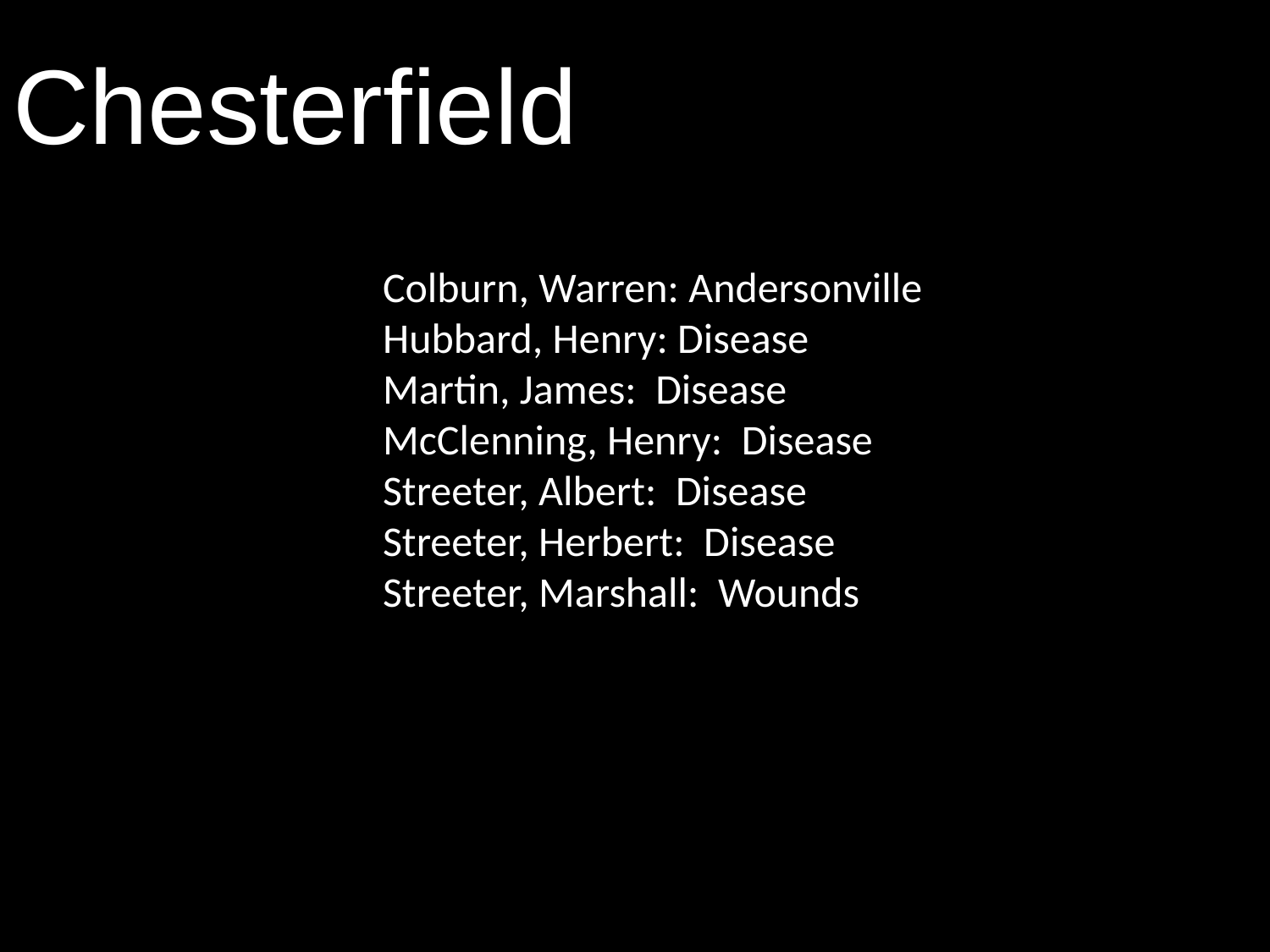

# Chesterfield
Colburn, Warren: Andersonville
Hubbard, Henry: Disease
Martin, James:  Disease
McClenning, Henry:  Disease
Streeter, Albert:  Disease
Streeter, Herbert:  Disease
Streeter, Marshall:  Wounds